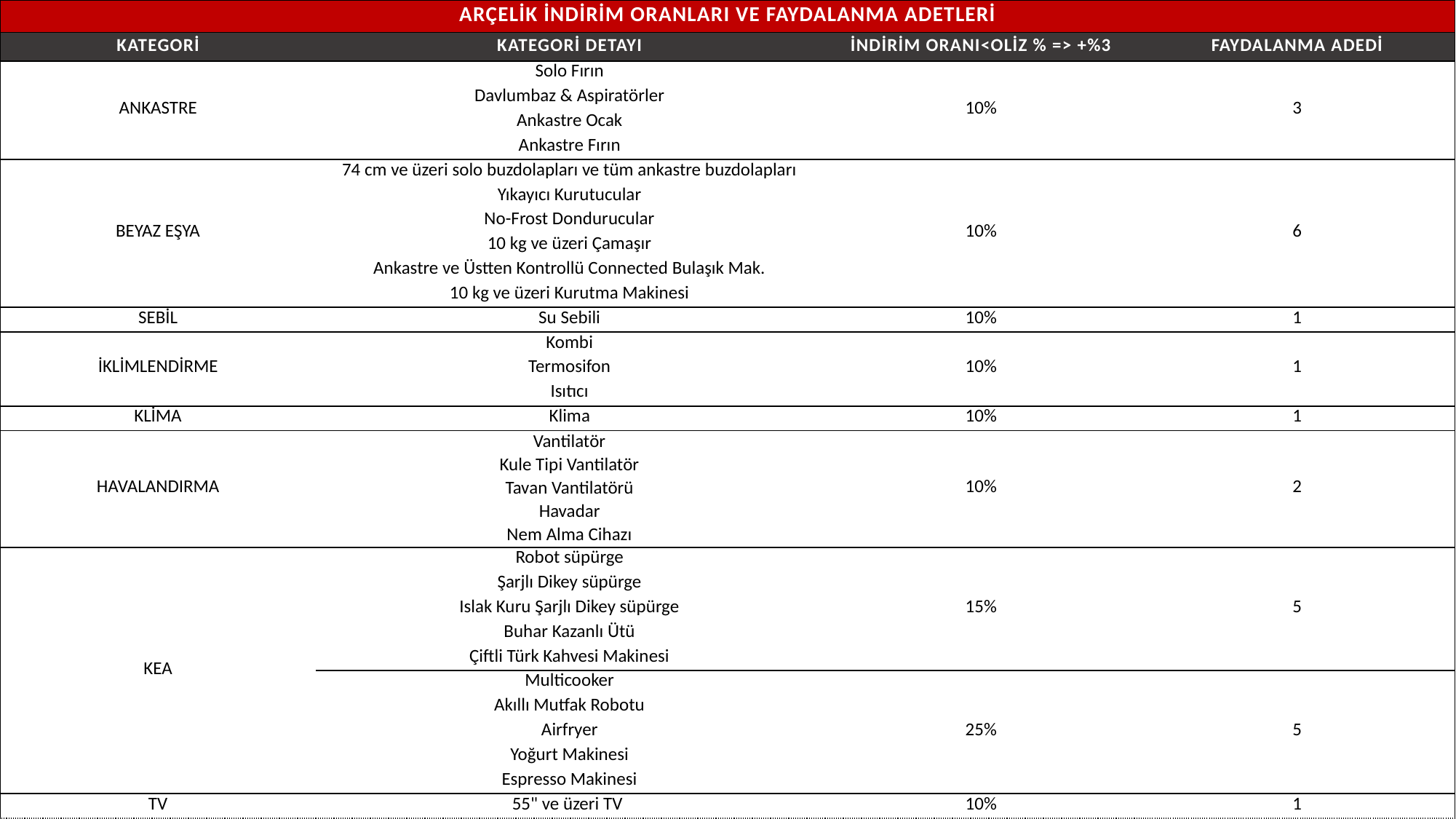

| ARÇELİK İNDİRİM ORANLARI VE FAYDALANMA ADETLERİ |  |  |  |
| --- | --- | --- | --- |
| Kategori | Kategori Detayı | İndirim Oranı<Oliz % => +%3 | Faydalanma adedi |
| ANKASTRE | Solo Fırın | 10% | 3 |
|  | Davlumbaz & Aspiratörler |  |  |
|  | Ankastre Ocak |  |  |
|  | Ankastre Fırın |  |  |
| BEYAZ EŞYA | 74 cm ve üzeri solo buzdolapları ve tüm ankastre buzdolapları | 10% | 6 |
|  | Yıkayıcı Kurutucular |  |  |
|  | No-Frost Dondurucular |  |  |
|  | 10 kg ve üzeri Çamaşır |  |  |
|  | Ankastre ve Üstten Kontrollü Connected Bulaşık Mak. |  |  |
|  | 10 kg ve üzeri Kurutma Makinesi |  |  |
| SEBİL | Su Sebili | 10% | 1 |
| İKLİMLENDİRME | Kombi | 10% | 1 |
|  | Termosifon |  |  |
|  | Isıtıcı |  |  |
| KLİMA | Klima | 10% | 1 |
| HAVALANDIRMA | Vantilatör | 10% | 2 |
|  | Kule Tipi Vantilatör |  |  |
|  | Tavan Vantilatörü |  |  |
|  | Havadar |  |  |
|  | Nem Alma Cihazı |  |  |
| KEA | Robot süpürge | 15% | 5 |
|  | Şarjlı Dikey süpürge |  |  |
|  | Islak Kuru Şarjlı Dikey süpürge |  |  |
|  | Buhar Kazanlı Ütü |  |  |
|  | Çiftli Türk Kahvesi Makinesi |  |  |
|  | Multicooker | 25% | 5 |
|  | Akıllı Mutfak Robotu |  |  |
|  | Airfryer |  |  |
|  | Yoğurt Makinesi |  |  |
|  | Espresso Makinesi |  |  |
| TV | 55" ve üzeri TV | 10% | 1 |